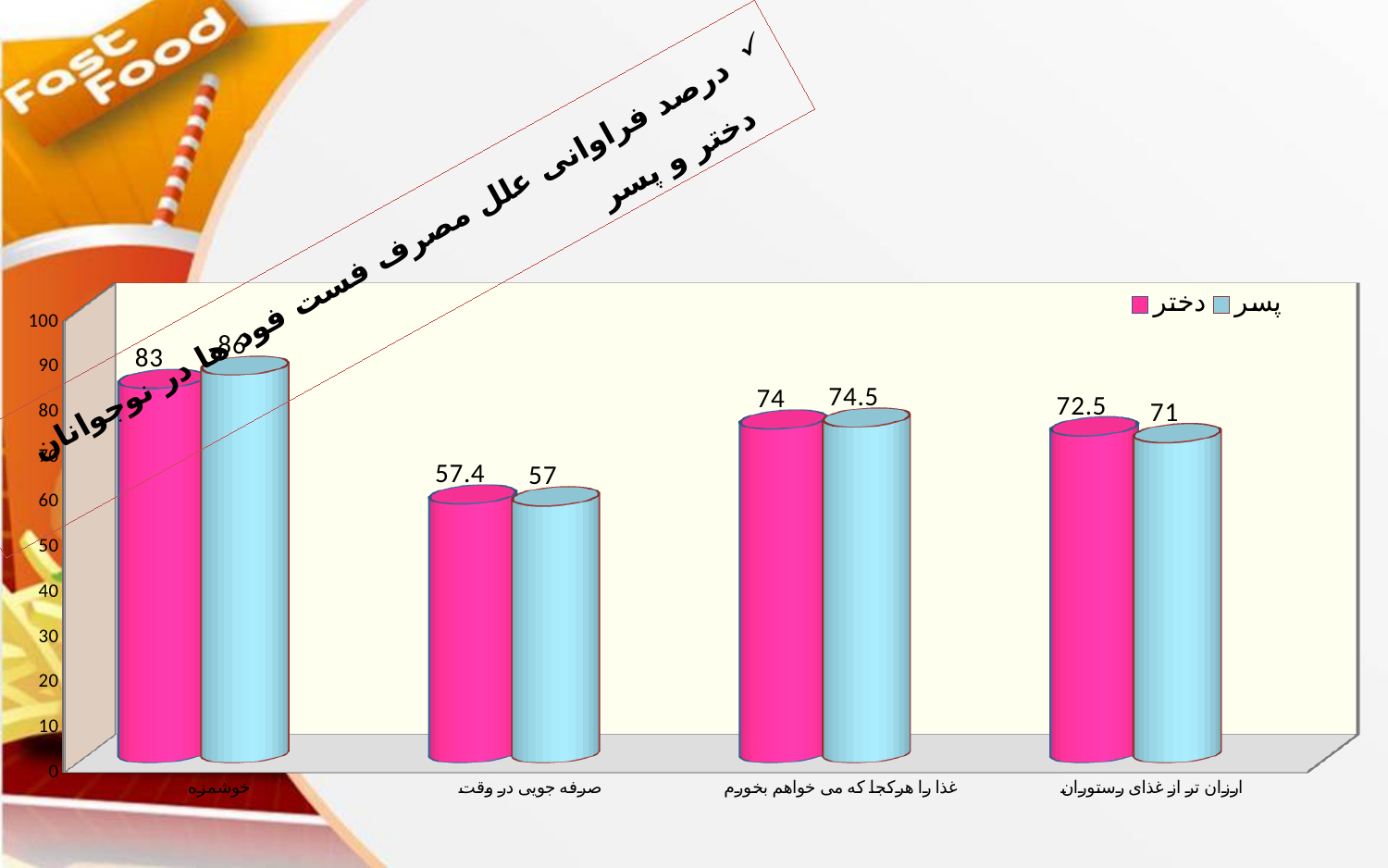

درصد فراوانی علل مصرف فست فود ها در نوجوانان دختر و پسر

[unsupported chart]